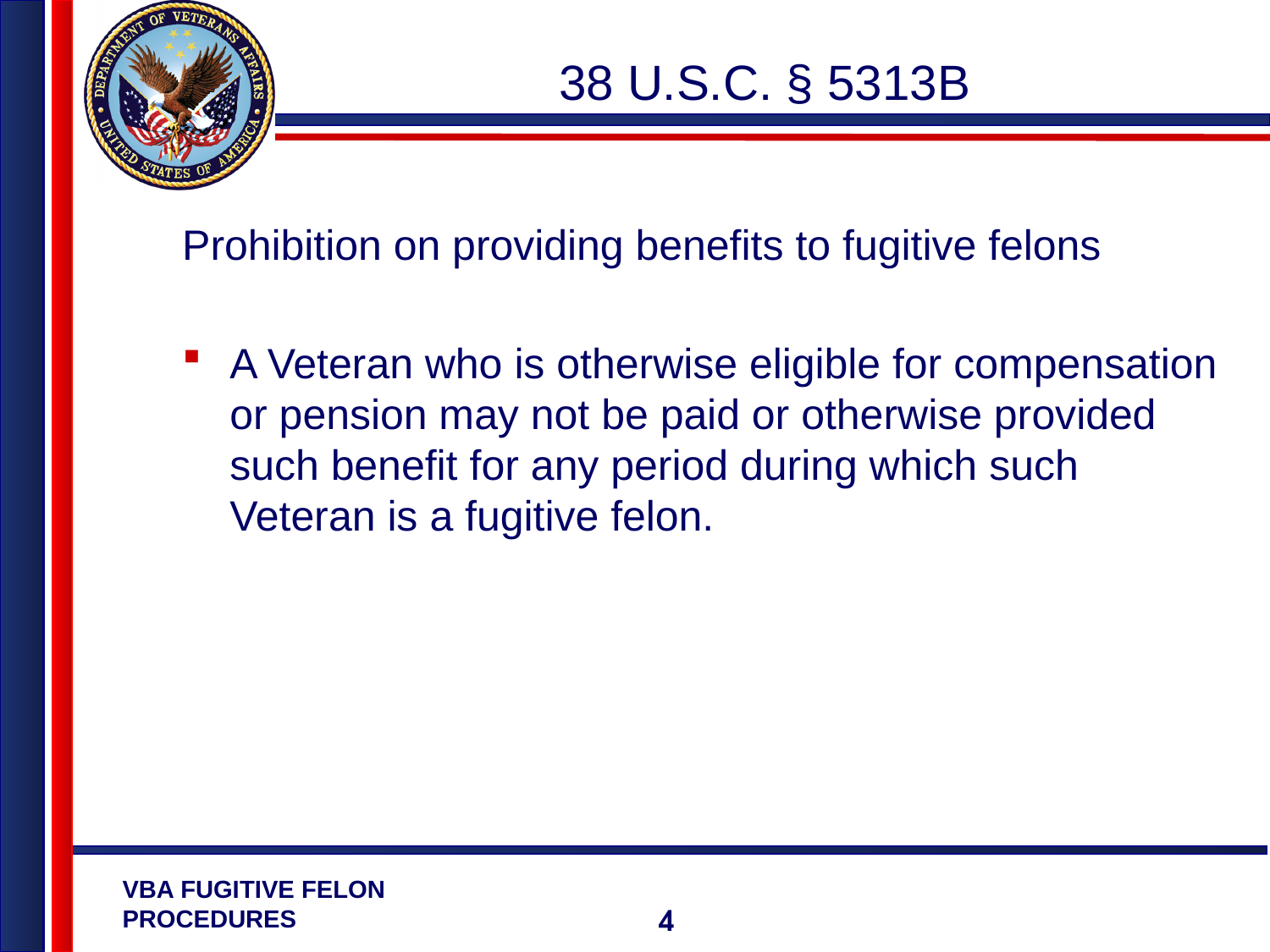

# 38 U.S.C. § 5313B
Prohibition on providing benefits to fugitive felons

A Veteran who is otherwise eligible for compensation or pension may not be paid or otherwise provided such benefit for any period during which such Veteran is a fugitive felon.
4